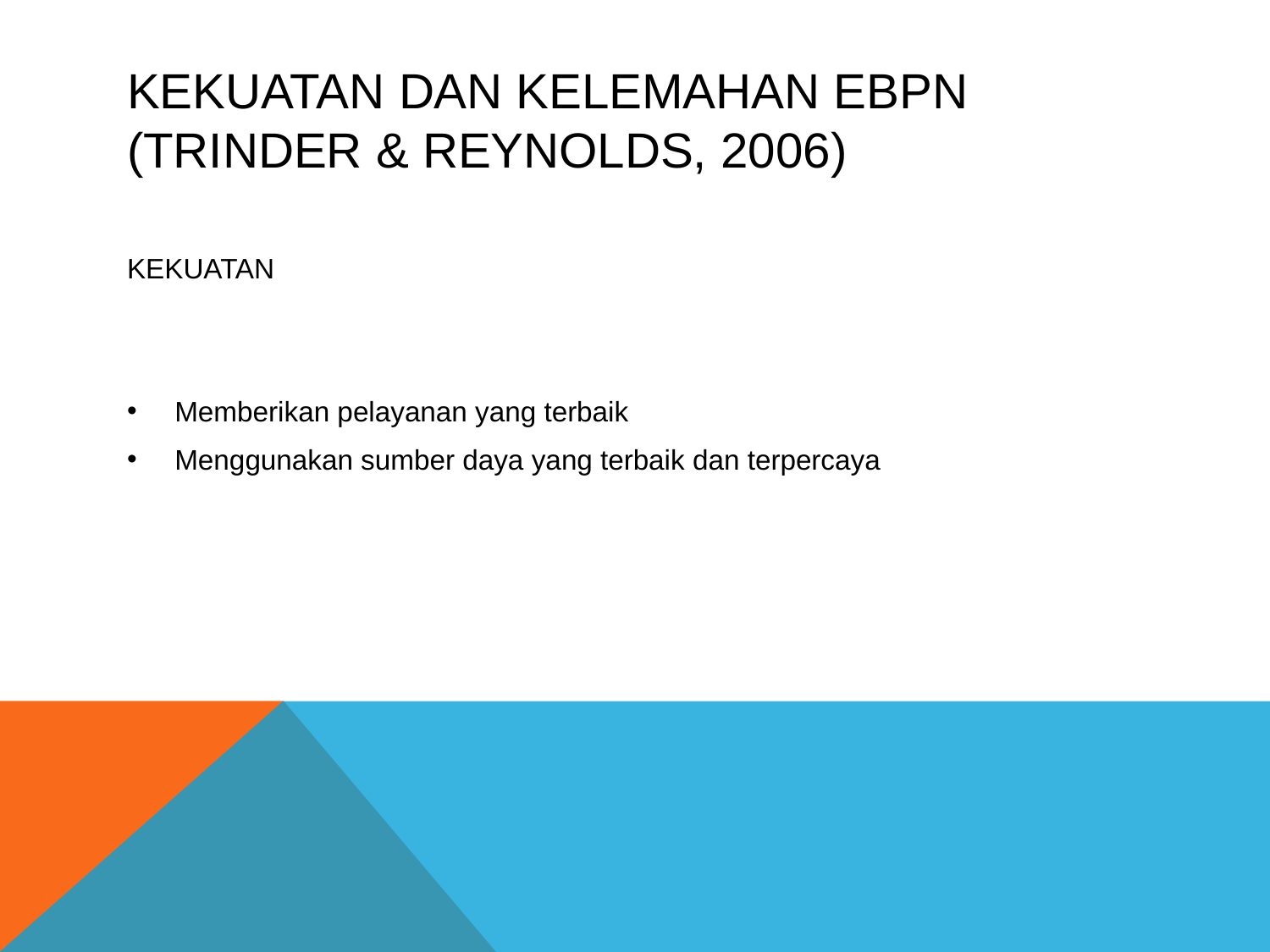

# KEKUATAN DAN KELEMAHAN EBPN (Trinder & Reynolds, 2006)

KEKUATAN

Memberikan pelayanan yang terbaik
Menggunakan sumber daya yang terbaik dan terpercaya